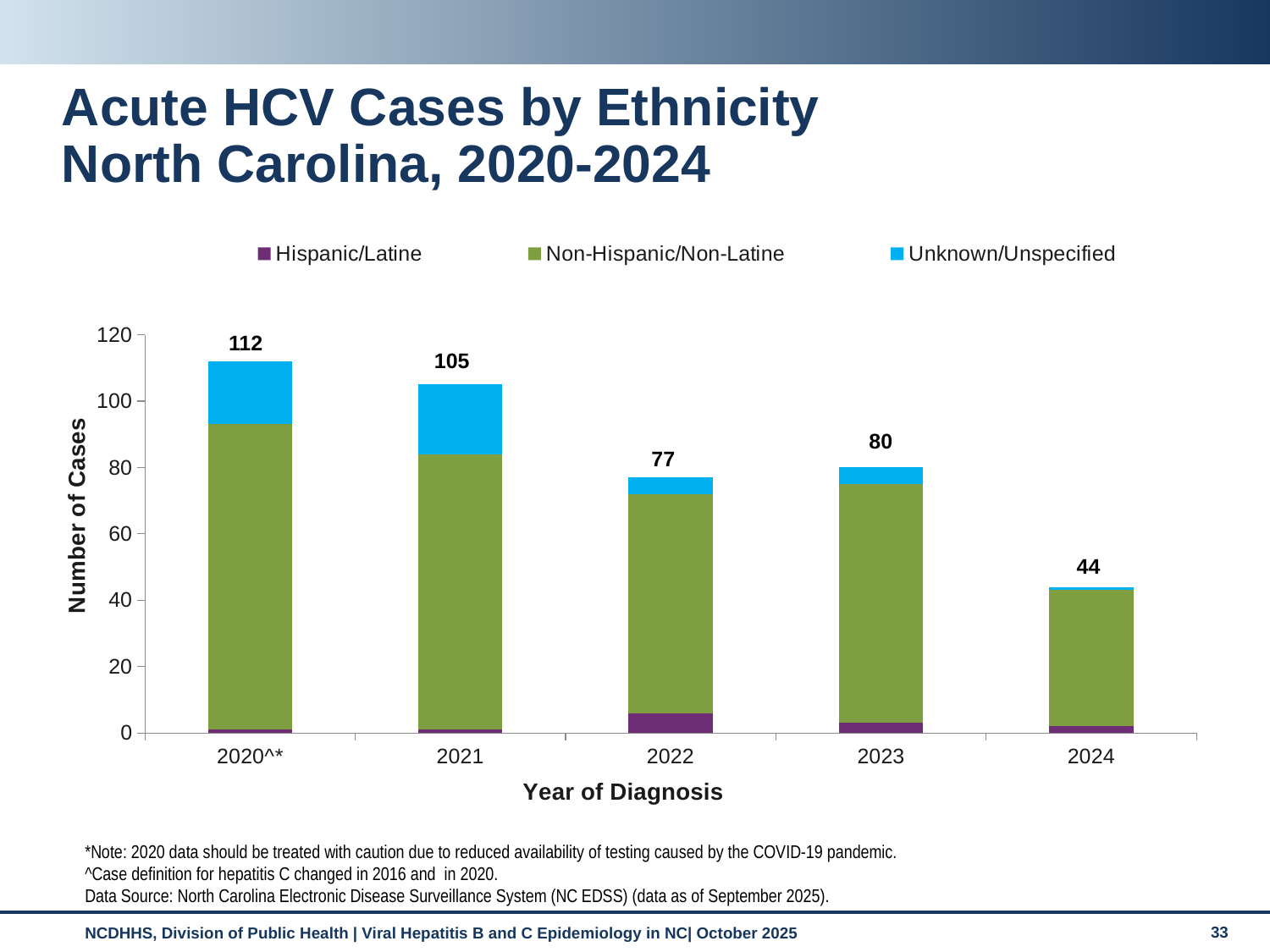

# Acute HCV Cases by Ethnicity North Carolina, 2020-2024

### Chart

| Category | Hispanic/Latine | Non-Hispanic/Non-Latine | Unknown/Unspecified |
|---|---|---|---|
| 2020^* | 1.0 | 92.0 | 19.0 |
| 2021 | 1.0 | 83.0 | 21.0 |
| 2022 | 6.0 | 66.0 | 5.0 |
| 2023 | 3.0 | 72.0 | 5.0 |
| 2024 | 2.0 | 41.0 | 1.0 |
112
105
80
77
44
*Note: 2020 data should be treated with caution due to reduced availability of testing caused by the COVID-19 pandemic.
^Case definition for hepatitis C changed in 2016 and  in 2020.
Data Source: North Carolina Electronic Disease Surveillance System (NC EDSS) (data as of September 2025).